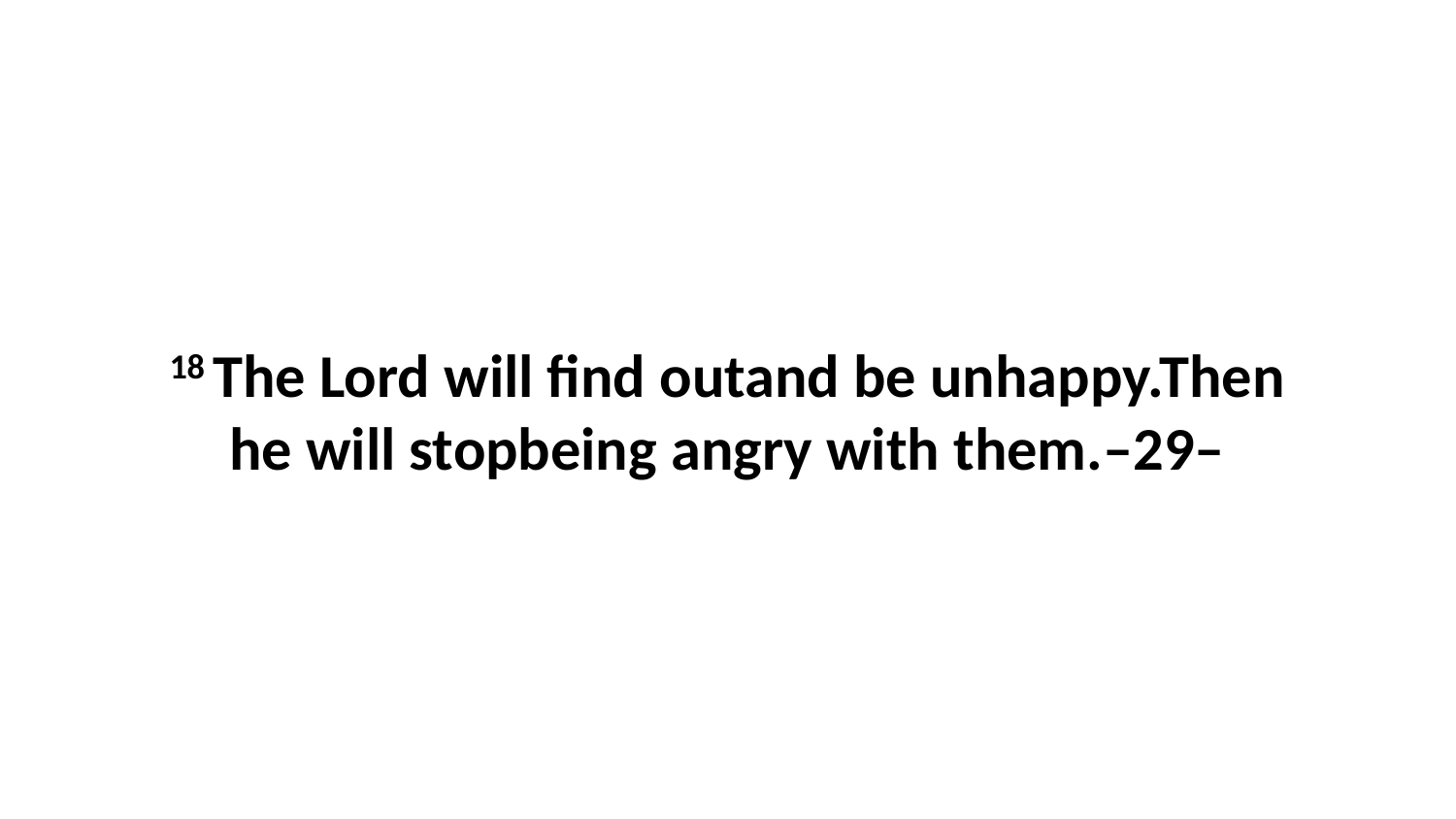

18 The Lord will find outand be unhappy.Then he will stopbeing angry with them.–29–